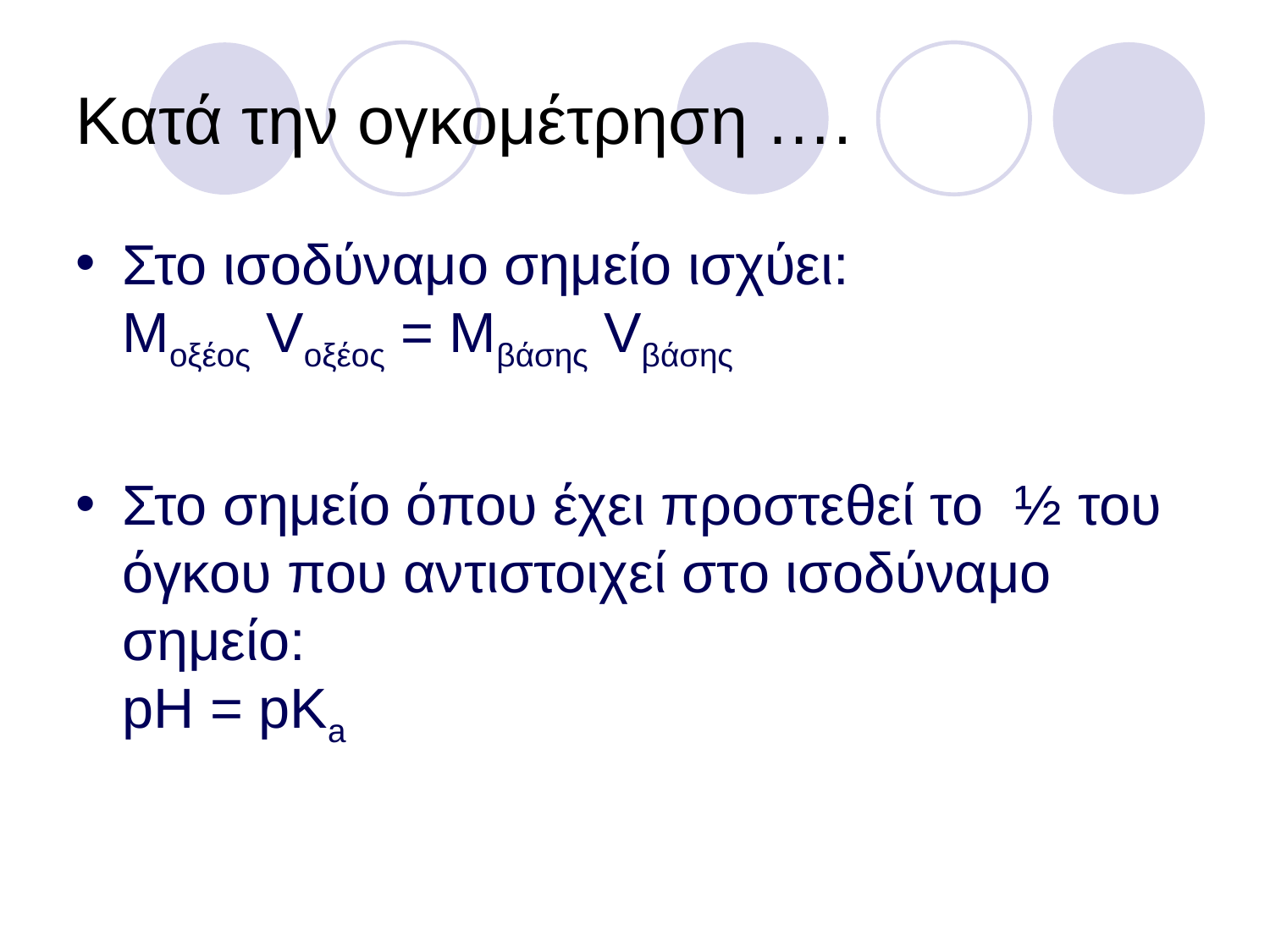

Κατά την ογκομέτρηση ….
Στο ισοδύναμο σημείο ισχύει:
Moξέος Vοξέος = Mβάσης Vβάσης

Στο σημείο όπου έχει προστεθεί το  ½ του όγκου που αντιστοιχεί στο ισοδύναμο σημείο:
pH = pKa